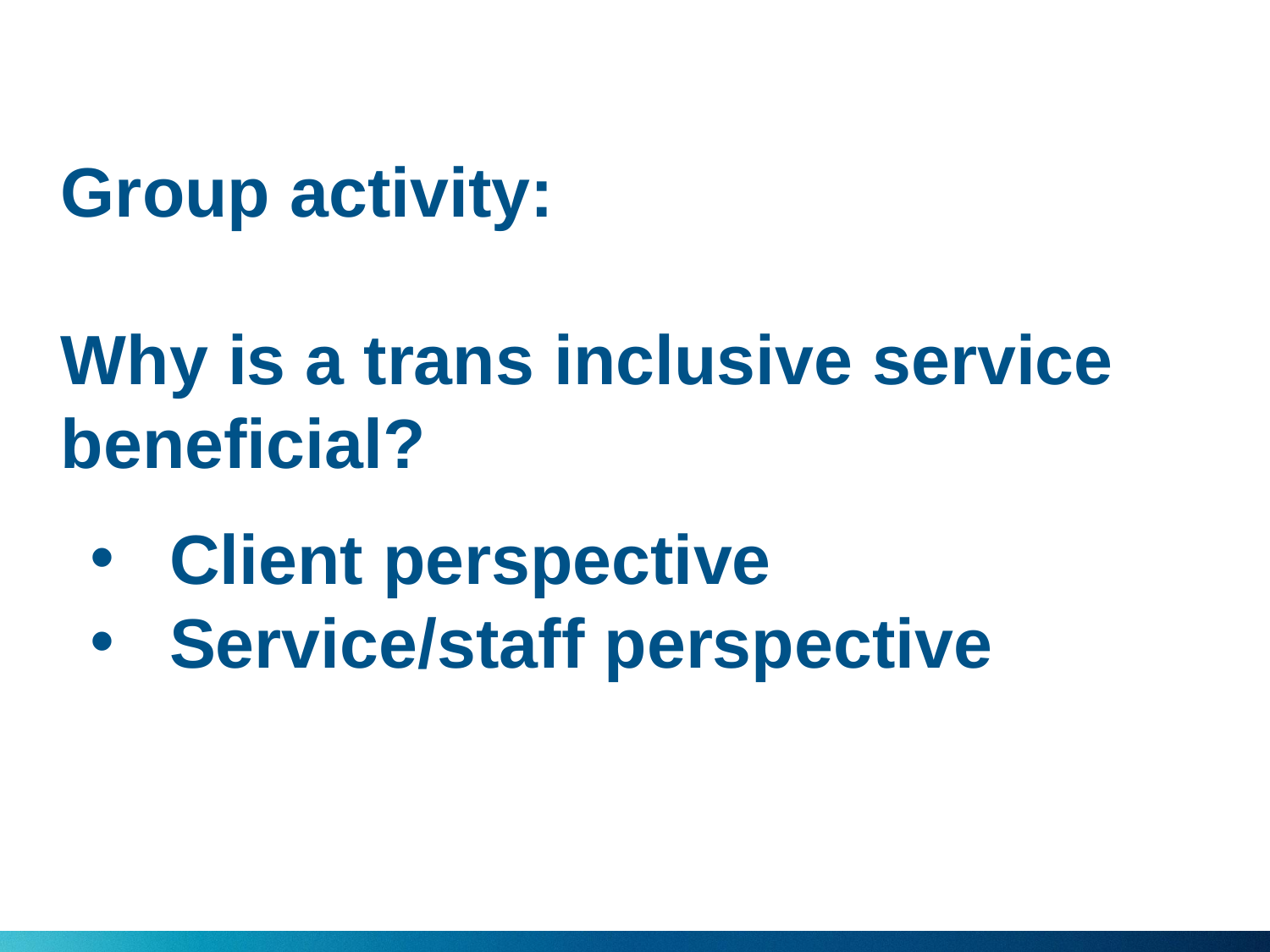

# Group activity: Why is a trans inclusive service beneficial?
Client perspective
Service/staff perspective